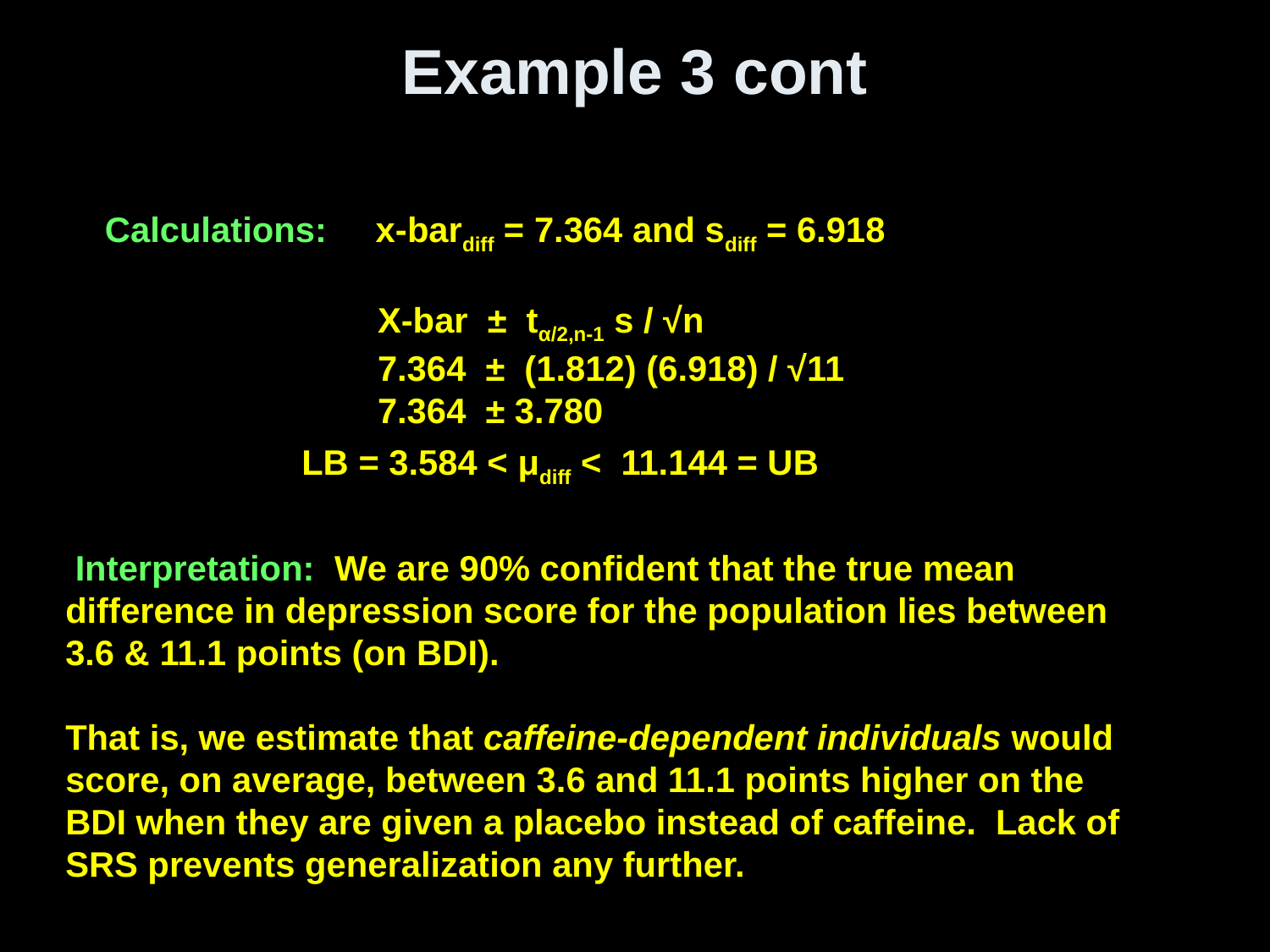

# Example 3 cont
Calculations:     x-bardiff = 7.364 and sdiff = 6.918
                            X-bar  ±  tα/2,n-1 s / √n
                            7.364  ±  (1.812) (6.918) / √11
                            7.364  ± 3.780
 LB = 3.584 < μdiff <  11.144 = UB
 Interpretation:  We are 90% confident that the true mean difference in depression score for the population lies between 3.6 & 11.1 points (on BDI).

That is, we estimate that caffeine-dependent individuals would score, on average, between 3.6 and 11.1 points higher on the BDI when they are given a placebo instead of caffeine.  Lack of SRS prevents generalization any further.